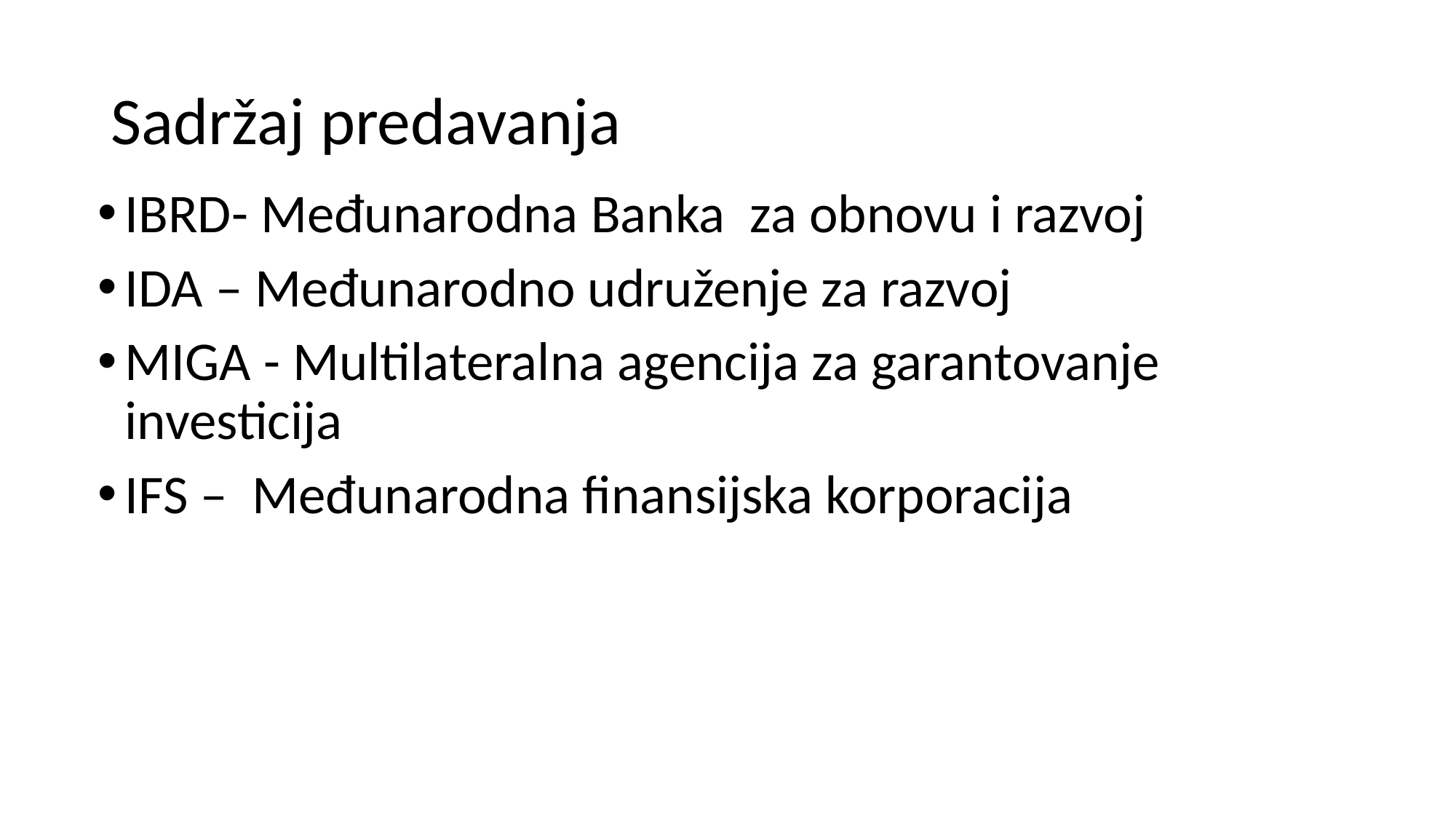

# Sadržaj predavanja
IBRD- Međunarodna Banka  za obnovu i razvoj
IDA – Međunarodno udruženje za razvoj
MIGA - Multilateralna agencija za garantovanje investicija
IFS –  Međunarodna finansijska korporacija